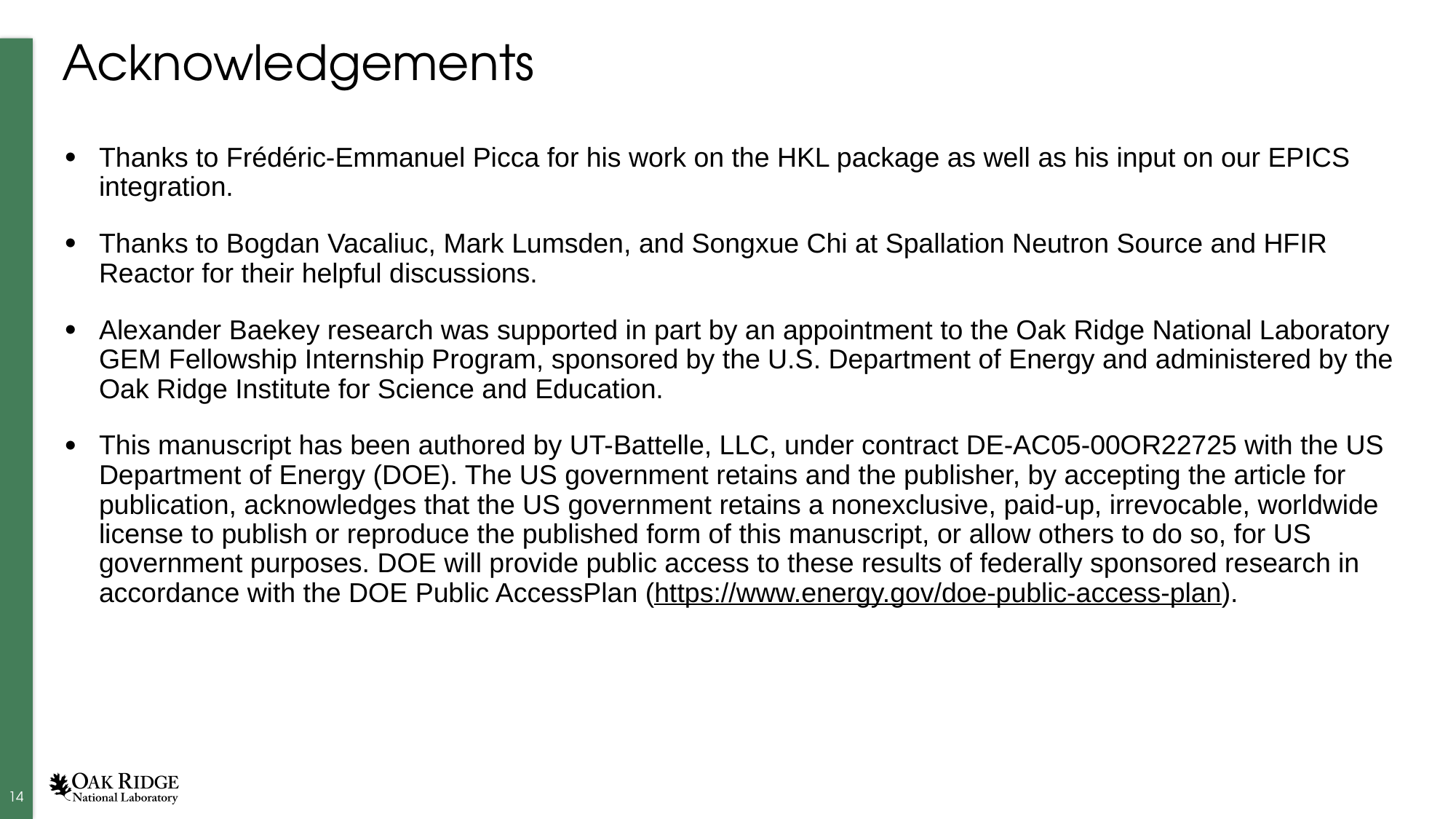

# Acknowledgements
Thanks to Frédéric-Emmanuel Picca for his work on the HKL package as well as his input on our EPICS integration.
Thanks to Bogdan Vacaliuc, Mark Lumsden, and Songxue Chi at Spallation Neutron Source and HFIR Reactor for their helpful discussions.
Alexander Baekey research was supported in part by an appointment to the Oak Ridge National Laboratory GEM Fellowship Internship Program, sponsored by the U.S. Department of Energy and administered by the Oak Ridge Institute for Science and Education.
This manuscript has been authored by UT-Battelle, LLC, under contract DE-AC05-00OR22725 with the US Department of Energy (DOE). The US government retains and the publisher, by accepting the article for publication, acknowledges that the US government retains a nonexclusive, paid-up, irrevocable, worldwide license to publish or reproduce the published form of this manuscript, or allow others to do so, for US government purposes. DOE will provide public access to these results of federally sponsored research in accordance with the DOE Public AccessPlan (https://www.energy.gov/doe-public-access-plan).